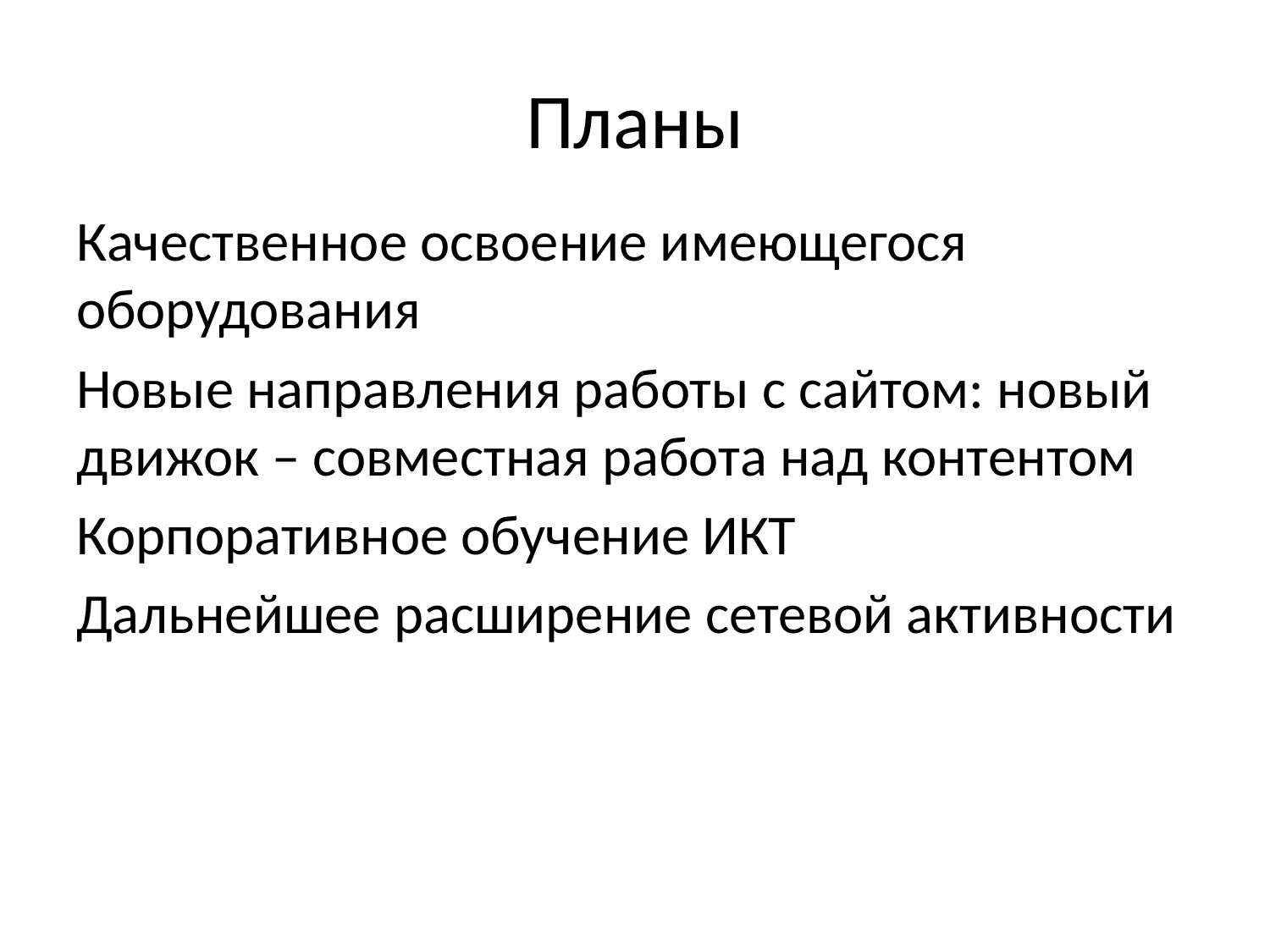

# Планы
Качественное освоение имеющегося оборудования
Новые направления работы с сайтом: новый движок – совместная работа над контентом
Корпоративное обучение ИКТ
Дальнейшее расширение сетевой активности